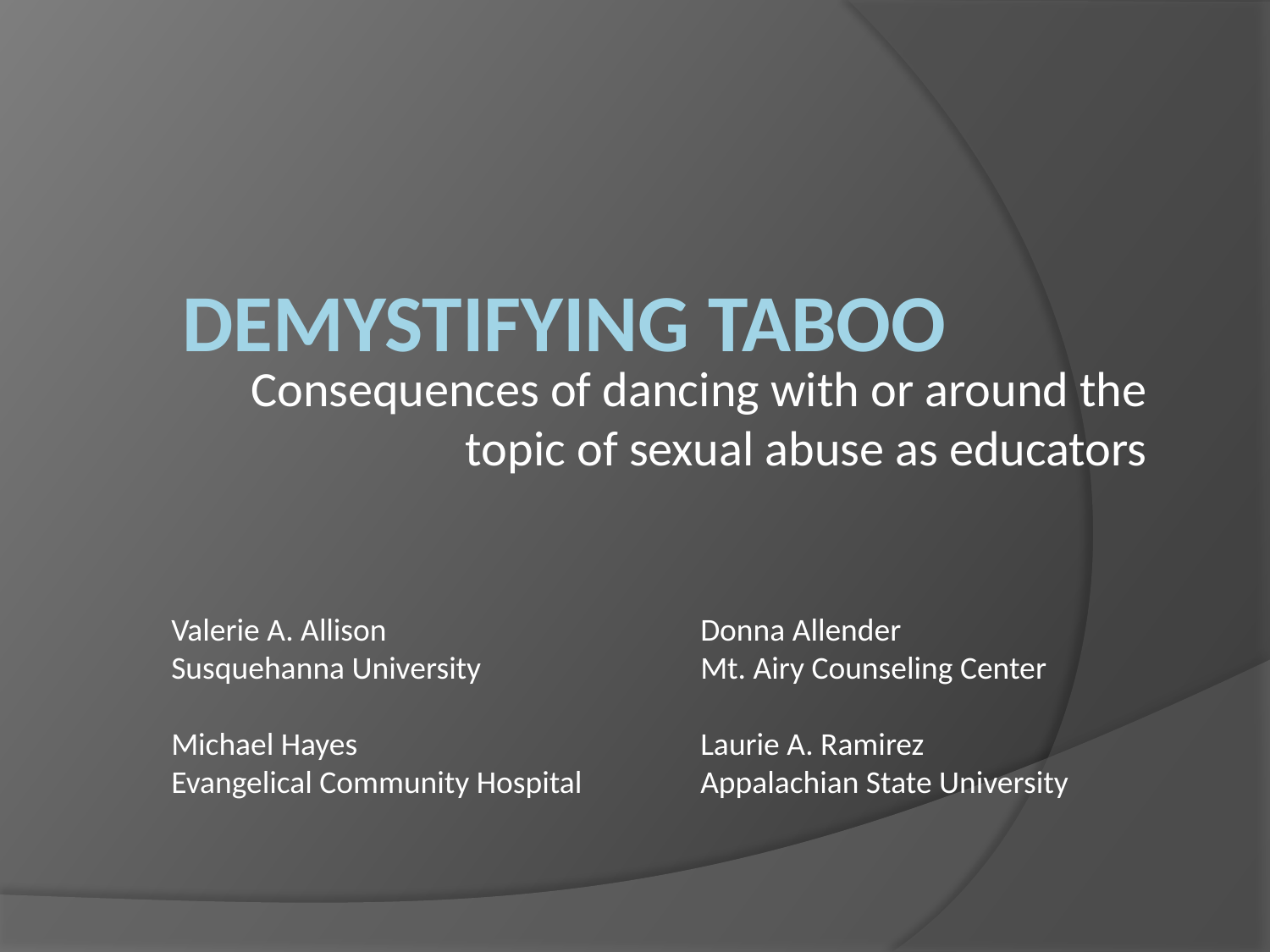

# Demystifying taboo
Consequences of dancing with or around the topic of sexual abuse as educators
Valerie A. Allison
Susquehanna University

Michael Hayes
Evangelical Community Hospital
Donna Allender
Mt. Airy Counseling Center

Laurie A. Ramirez
Appalachian State University